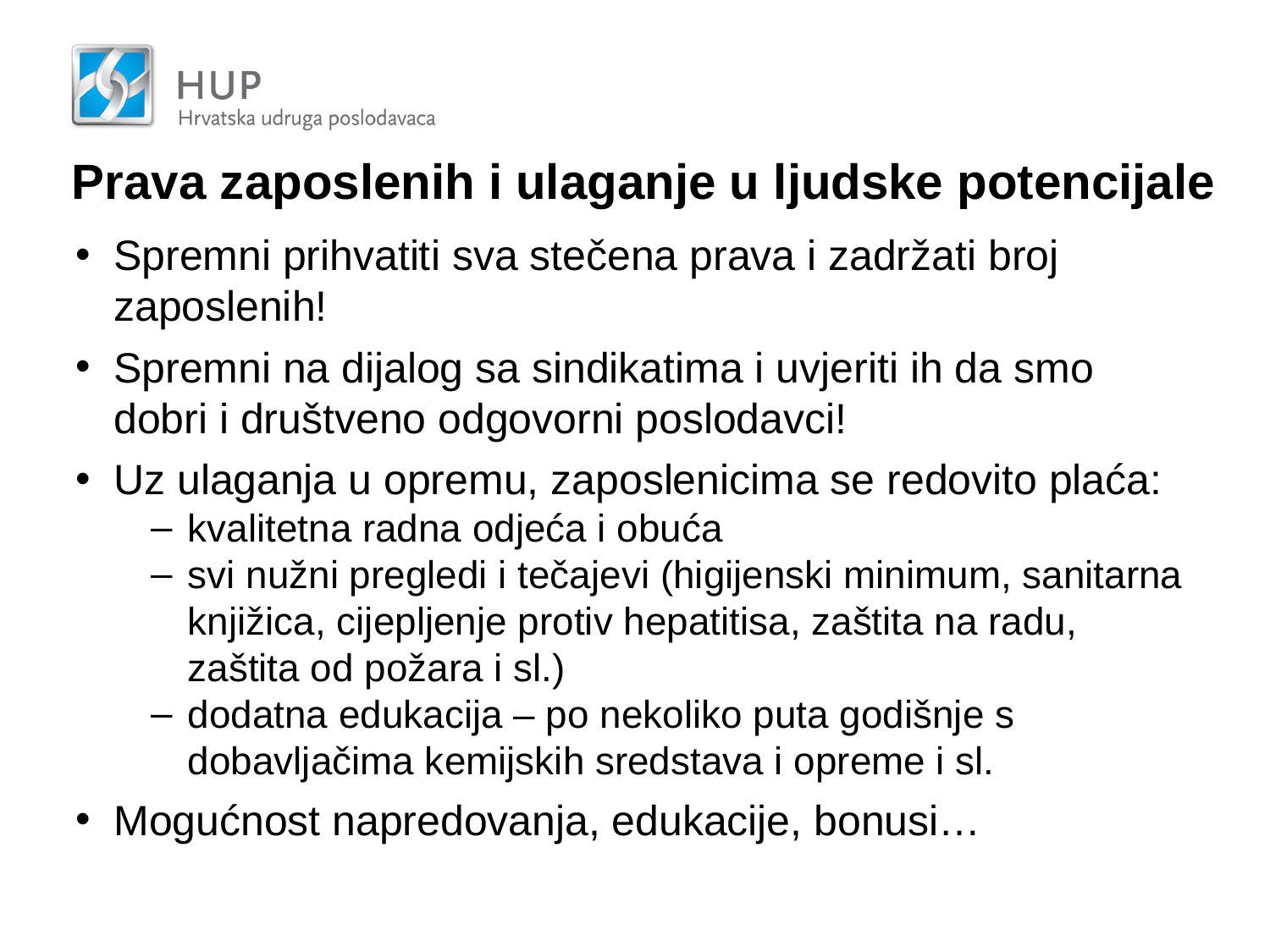

Prava zaposlenih i ulaganje u ljudske potencijale

Spremni prihvatiti sva stečena prava i zadržati broj zaposlenih!
Spremni na dijalog sa sindikatima i uvjeriti ih da smo dobri i društveno odgovorni poslodavci!
Uz ulaganja u opremu, zaposlenicima se redovito plaća:
kvalitetna radna odjeća i obuća
svi nužni pregledi i tečajevi (higijenski minimum, sanitarna knjižica, cijepljenje protiv hepatitisa, zaštita na radu, zaštita od požara i sl.)
dodatna edukacija – po nekoliko puta godišnje s dobavljačima kemijskih sredstava i opreme i sl.
Mogućnost napredovanja, edukacije, bonusi…